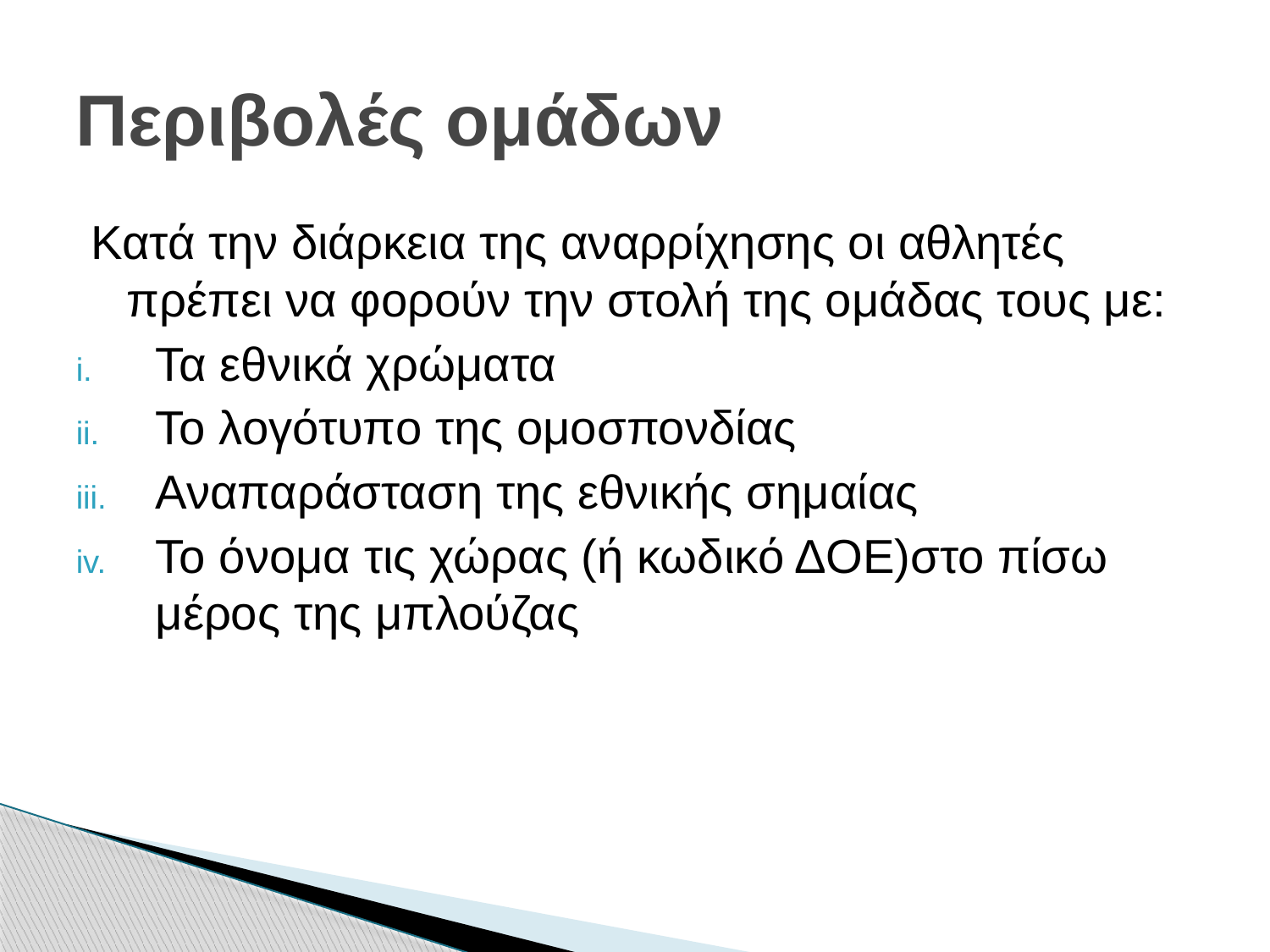

# Περιβολές ομάδων
Κατά την διάρκεια της αναρρίχησης οι αθλητές πρέπει να φορούν την στολή της ομάδας τους με:
Τα εθνικά χρώματα
Το λογότυπο της ομοσπονδίας
Αναπαράσταση της εθνικής σημαίας
Το όνομα τις χώρας (ή κωδικό ΔΟΕ)στο πίσω μέρος της μπλούζας